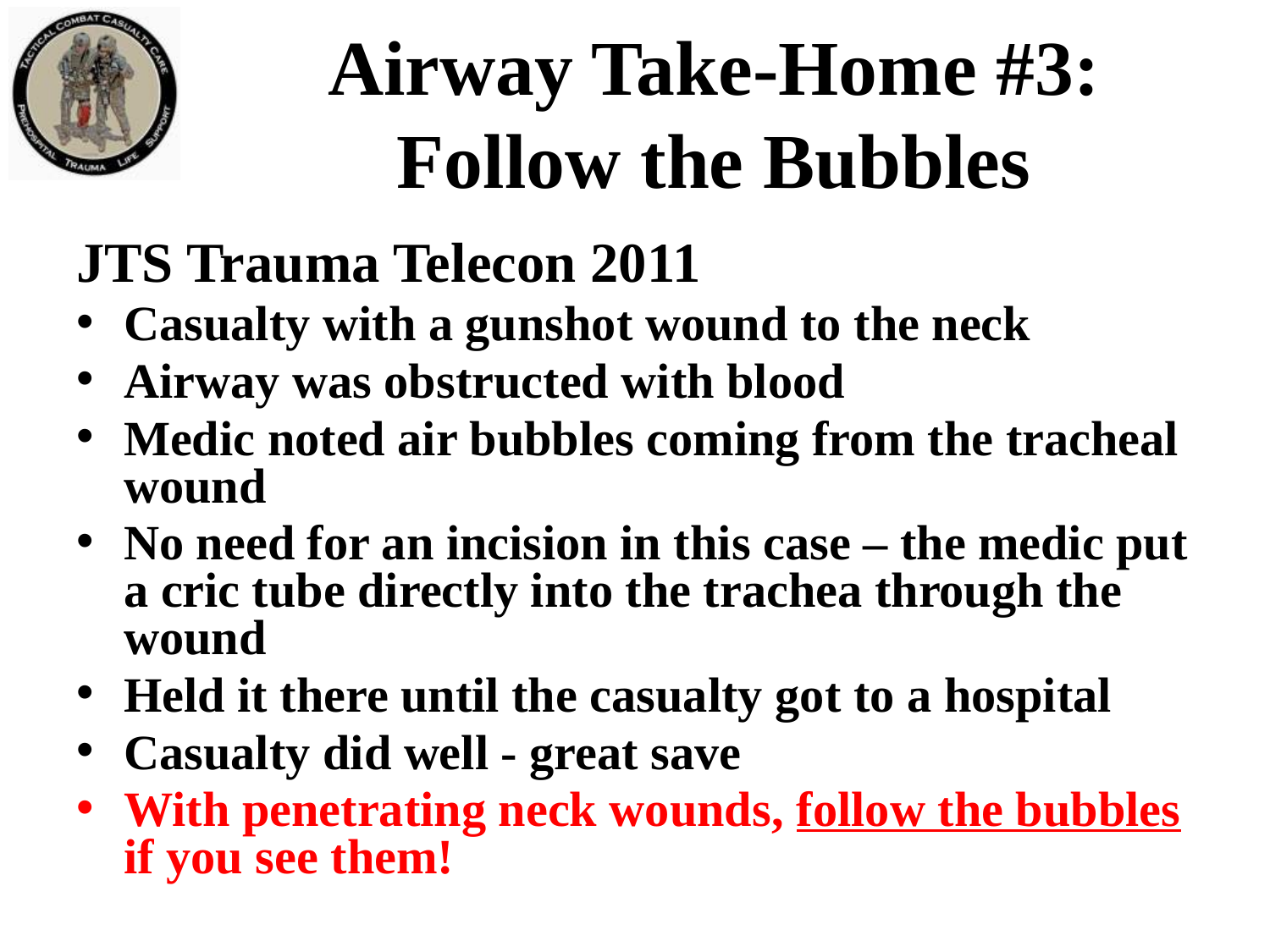

Airway Take-Home #3:
Follow the Bubbles
JTS Trauma Telecon 2011
Casualty with a gunshot wound to the neck
Airway was obstructed with blood
Medic noted air bubbles coming from the tracheal wound
No need for an incision in this case – the medic put a cric tube directly into the trachea through the wound
Held it there until the casualty got to a hospital
Casualty did well - great save
With penetrating neck wounds, follow the bubbles if you see them!